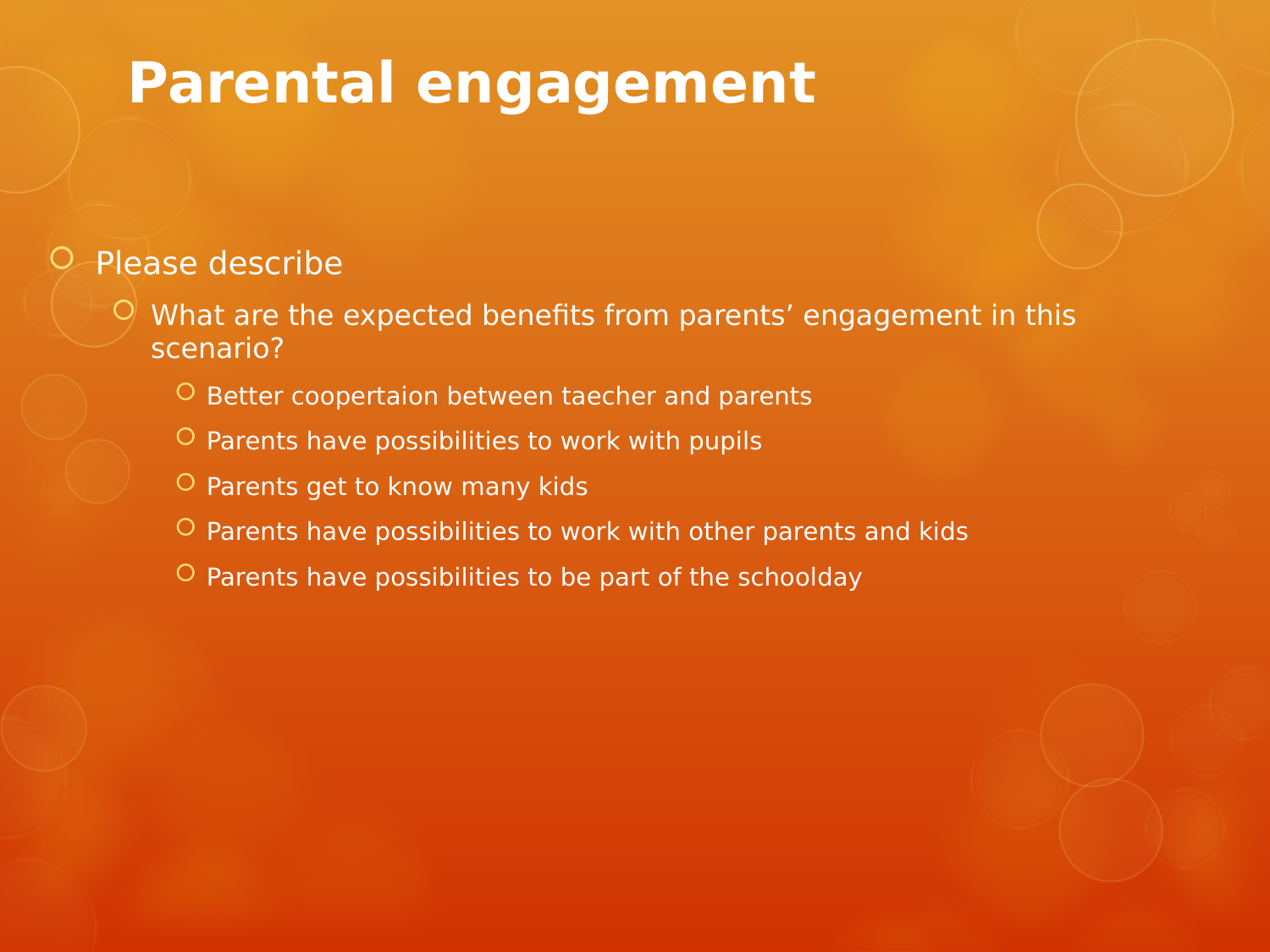

# Parental engagement
Please describe
What are the expected benefits from parents’ engagement in this scenario?
Better coopertaion between taecher and parents
Parents have possibilities to work with pupils
Parents get to know many kids
Parents have possibilities to work with other parents and kids
Parents have possibilities to be part of the schoolday